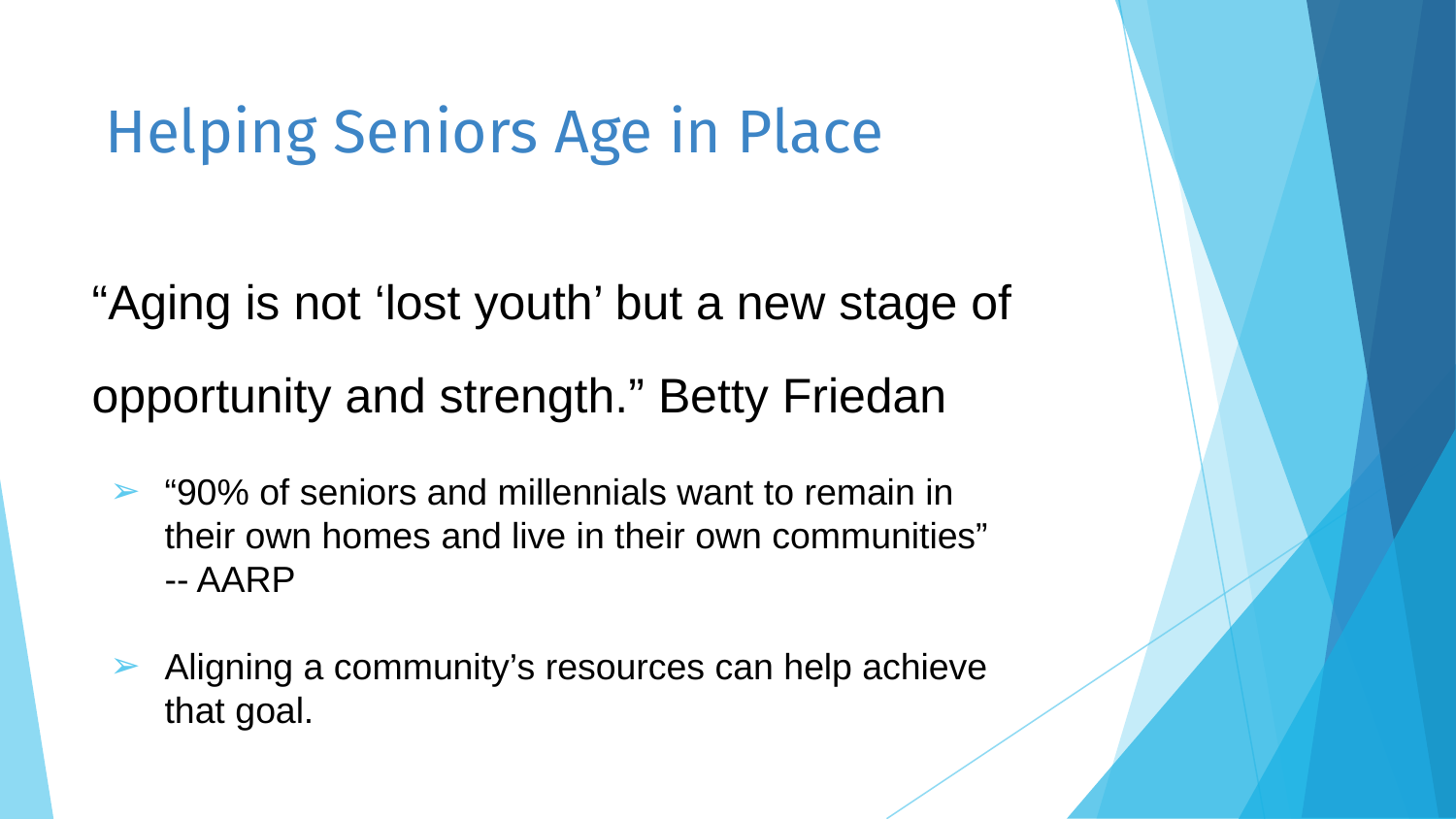

Helping Seniors Age in Place

“Aging is not ‘lost youth’ but a new stage of opportunity and strength.” Betty Friedan
“90% of seniors and millennials want to remain in their own homes and live in their own communities”  -- AARP

Aligning a community’s resources can help achieve that goal.